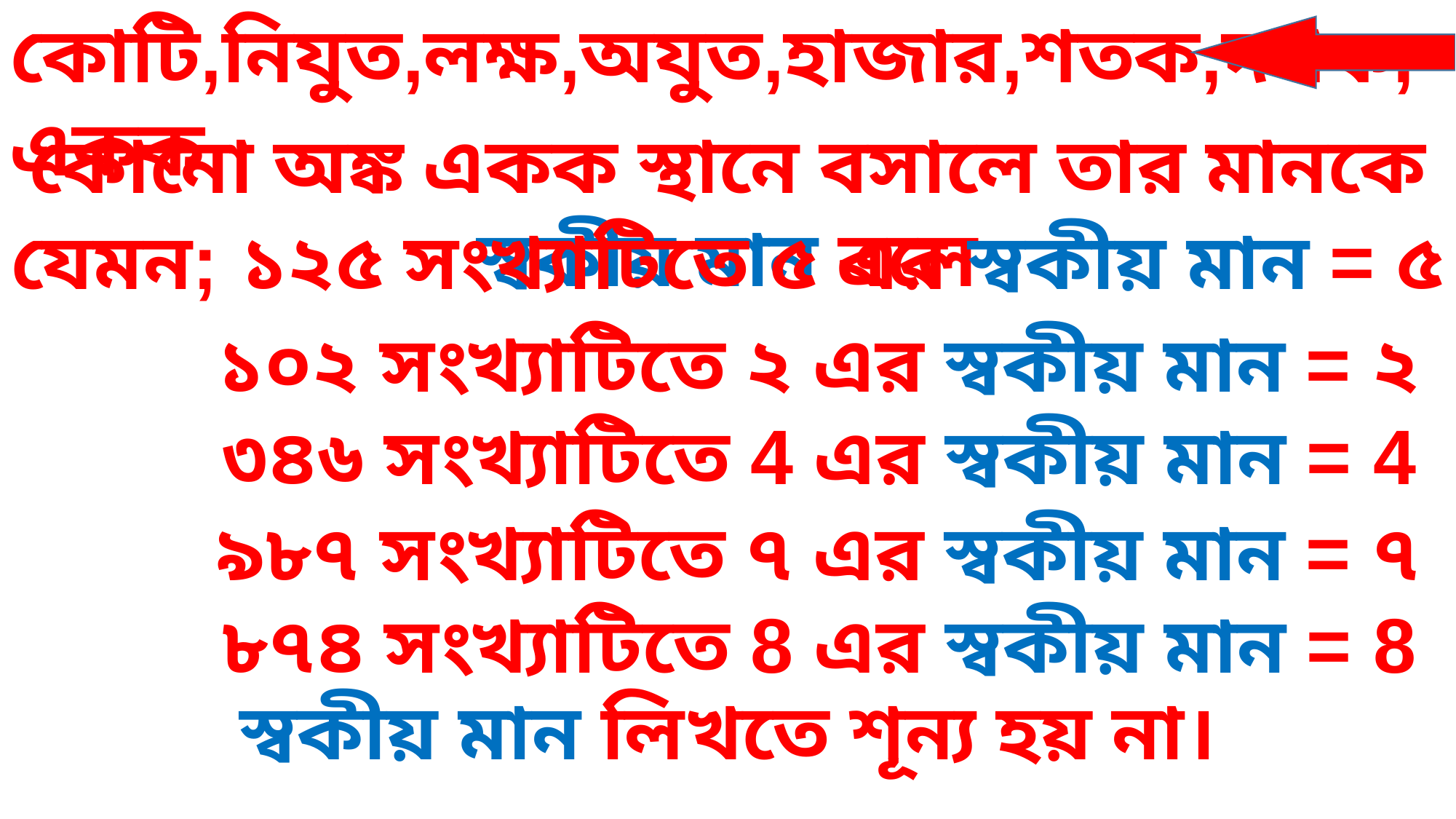

কোটি,নিযুত,লক্ষ,অযুত,হাজার,শতক,দশক,একক
কোনো অঙ্ক একক স্থানে বসালে তার মানকে স্বকীয় মান বলে
যেমন; ১২৫ সংখ্যাটিতে ৫ এর স্বকীয় মান = ৫
         ১০২ সংখ্যাটিতে ২ এর স্বকীয় মান = ২
         ৩৪৬ সংখ্যাটিতে 4 এর স্বকীয় মান = 4
         ৯৮৭ সংখ্যাটিতে ৭ এর স্বকীয় মান = ৭
         ৮৭৪ সংখ্যাটিতে 8 এর স্বকীয় মান = 8
স্বকীয় মান লিখতে শূন্য হয় না।